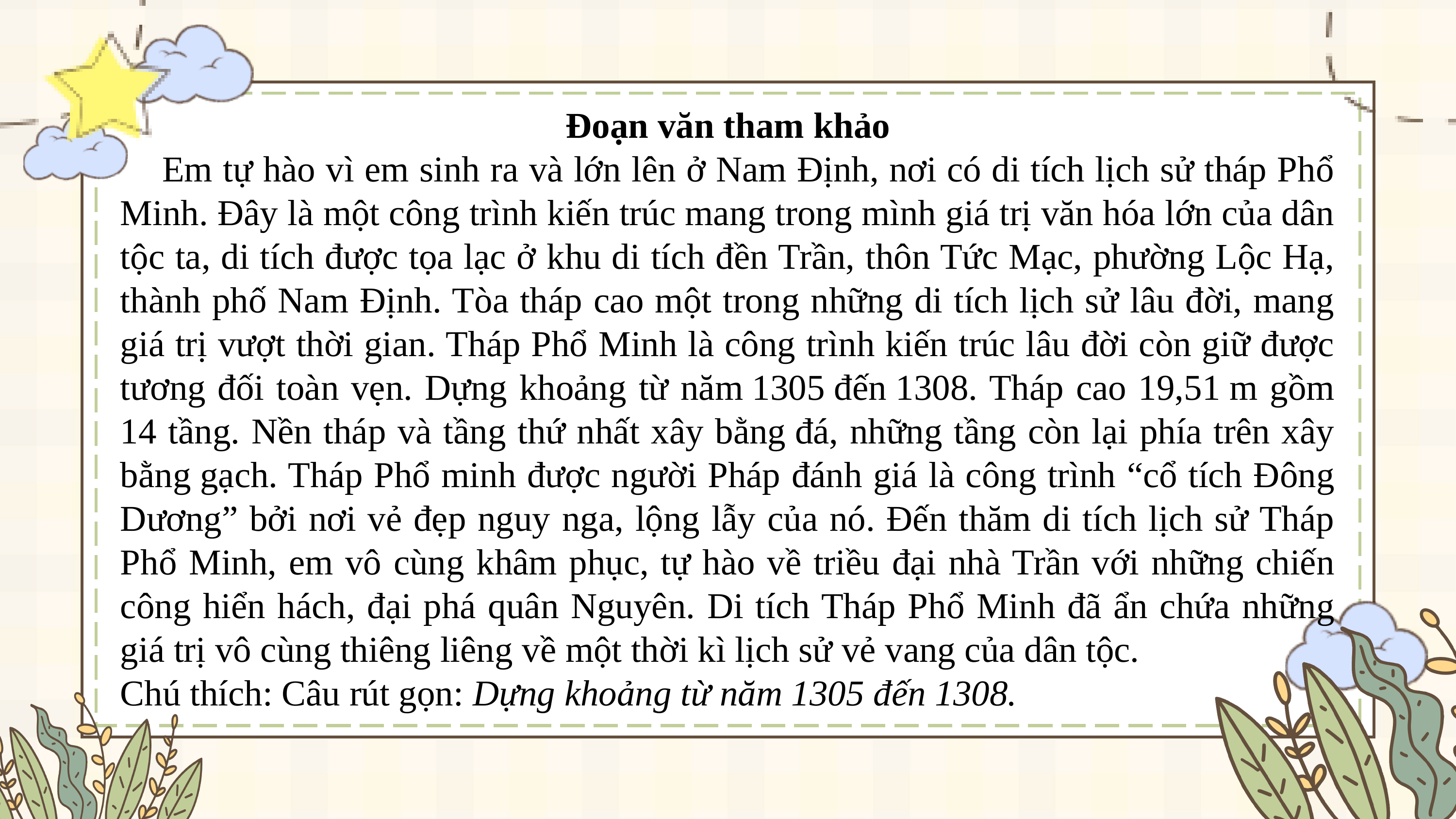

Đoạn văn tham khảo
    Em tự hào vì em sinh ra và lớn lên ở Nam Định, nơi có di tích lịch sử tháp Phổ Minh. Đây là một công trình kiến trúc mang trong mình giá trị văn hóa lớn của dân tộc ta, di tích được tọa lạc ở khu di tích đền Trần, thôn Tức Mạc, phường Lộc Hạ, thành phố Nam Định. Tòa tháp cao một trong những di tích lịch sử lâu đời, mang giá trị vượt thời gian. Tháp Phổ Minh là công trình kiến trúc lâu đời còn giữ được tương đối toàn vẹn. Dựng khoảng từ năm 1305 đến 1308. Tháp cao 19,51 m gồm 14 tầng. Nền tháp và tầng thứ nhất xây bằng đá, những tầng còn lại phía trên xây bằng gạch. Tháp Phổ minh được người Pháp đánh giá là công trình “cổ tích Đông Dương” bởi nơi vẻ đẹp nguy nga, lộng lẫy của nó. Đến thăm di tích lịch sử Tháp Phổ Minh, em vô cùng khâm phục, tự hào về triều đại nhà Trần với những chiến công hiển hách, đại phá quân Nguyên. Di tích Tháp Phổ Minh đã ẩn chứa những giá trị vô cùng thiêng liêng về một thời kì lịch sử vẻ vang của dân tộc.
Chú thích: Câu rút gọn: Dựng khoảng từ năm 1305 đến 1308.